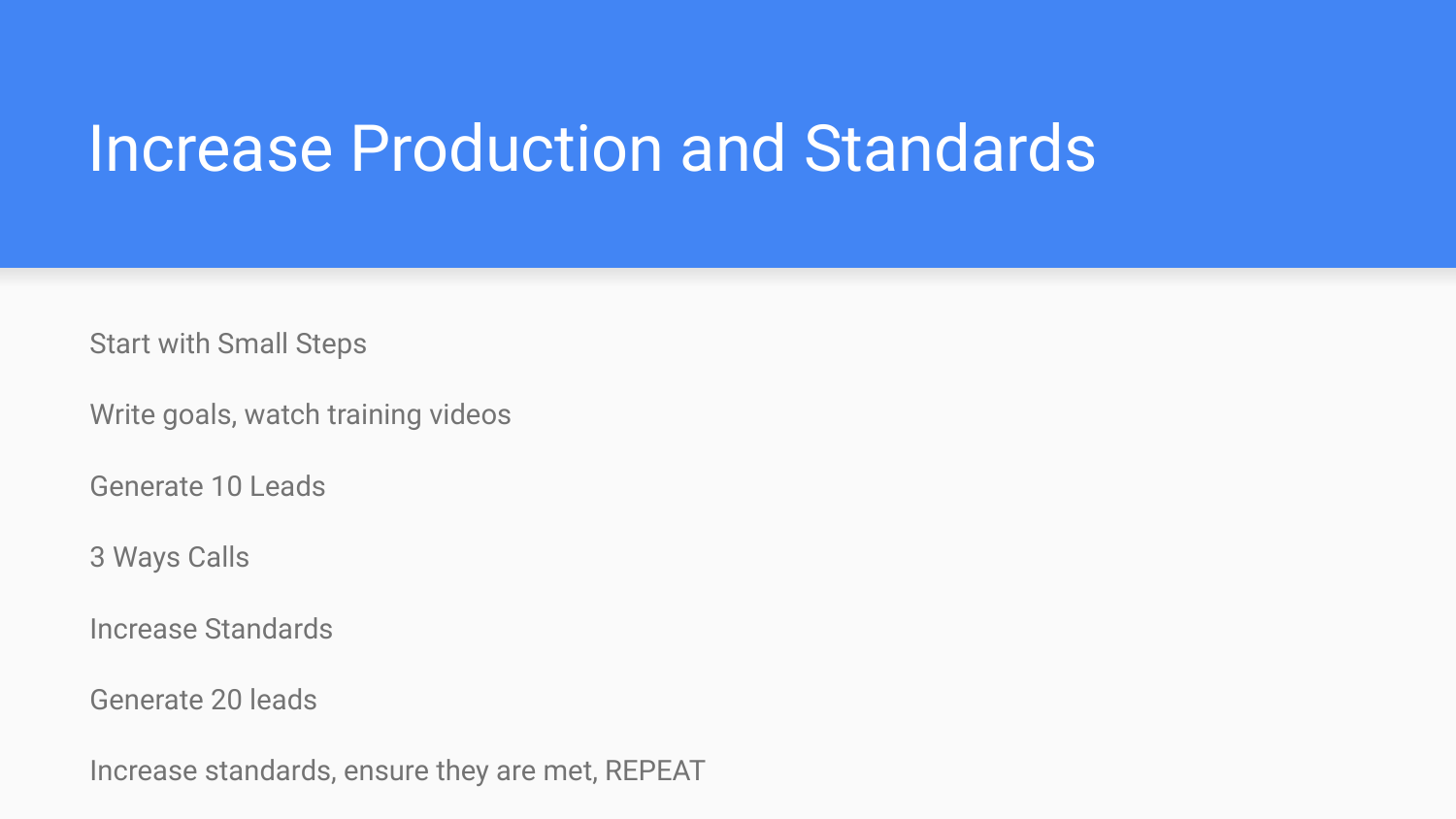

# Increase Production and Standards
Start with Small Steps
Write goals, watch training videos
Generate 10 Leads
3 Ways Calls
Increase Standards
Generate 20 leads
Increase standards, ensure they are met, REPEAT